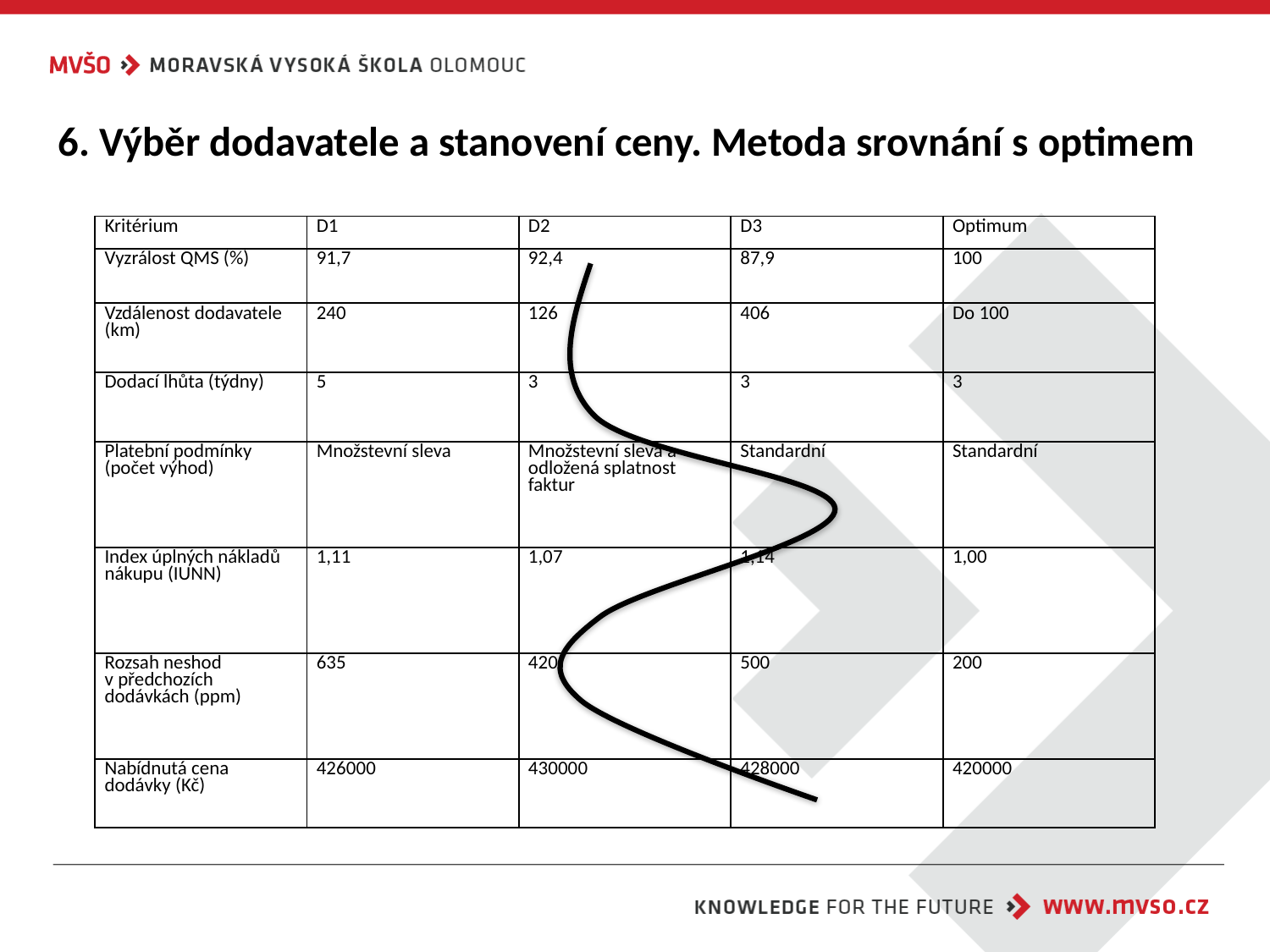

# 6. Výběr dodavatele a stanovení ceny. Metoda srovnání s optimem
| Kritérium | D1 | D2 | D3 | Optimum |
| --- | --- | --- | --- | --- |
| Vyzrálost QMS (%) | 91,7 | 92,4 | 87,9 | 100 |
| Vzdálenost dodavatele (km) | 240 | 126 | 406 | Do 100 |
| Dodací lhůta (týdny) | 5 | 3 | 3 | 3 |
| Platební podmínky (počet výhod) | Množstevní sleva | Množstevní sleva a odložená splatnost faktur | Standardní | Standardní |
| Index úplných nákladů nákupu (IUNN) | 1,11 | 1,07 | 1,14 | 1,00 |
| Rozsah neshod v předchozích dodávkách (ppm) | 635 | 420 | 500 | 200 |
| Nabídnutá cena dodávky (Kč) | 426000 | 430000 | 428000 | 420000 |